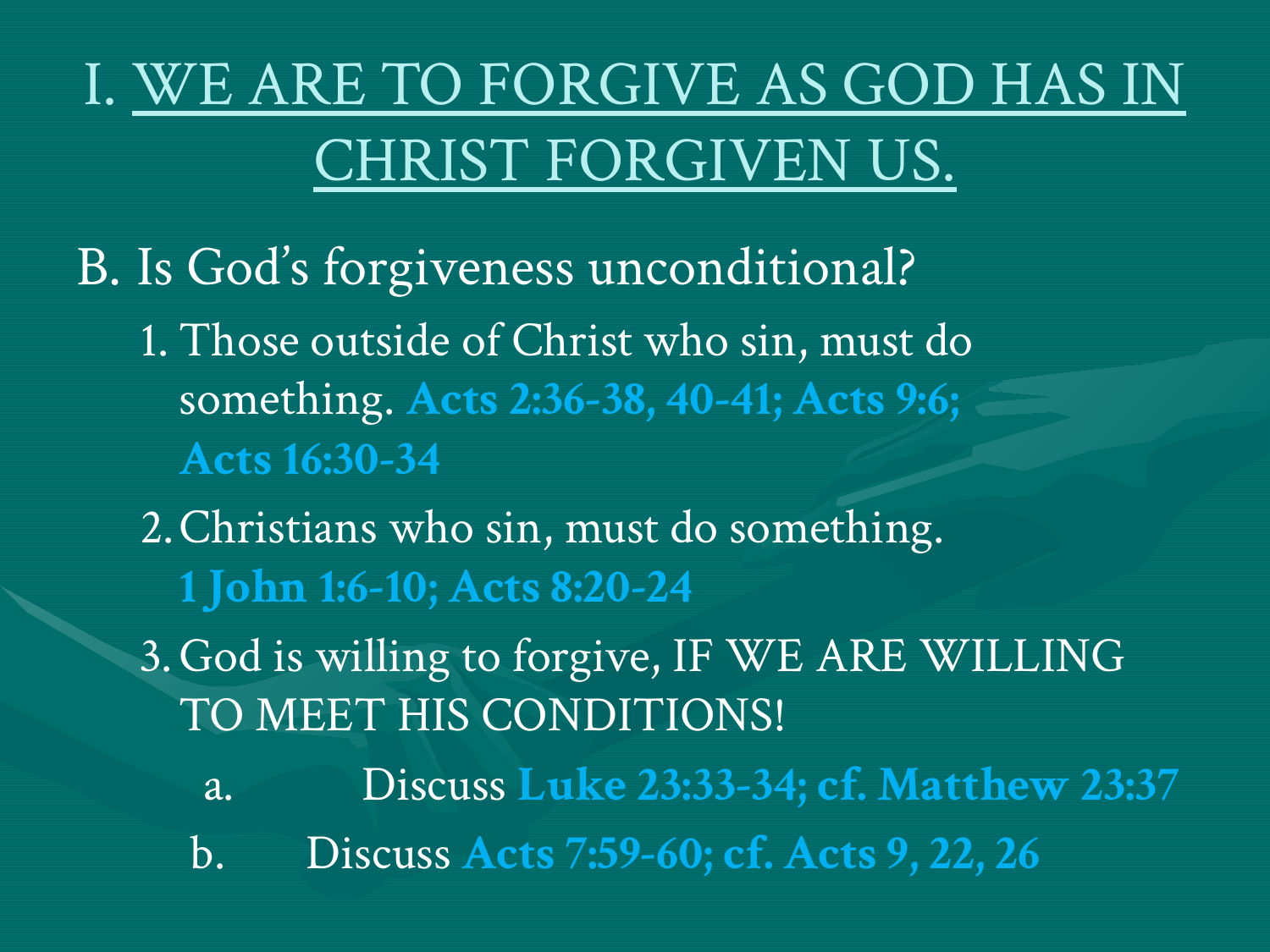

# I. WE ARE TO FORGIVE AS GOD HAS IN CHRIST FORGIVEN US.
B.	 Is God’s forgiveness unconditional?
1.	Those outside of Christ who sin, must do something. Acts 2:36-38, 40-41; Acts 9:6;
Acts 16:30-34
2.	Christians who sin, must do something.
1 John 1:6-10; Acts 8:20-24
3.	God is willing to forgive, IF WE ARE WILLING TO MEET HIS CONDITIONS!
a.		Discuss Luke 23:33-34; cf. Matthew 23:37
	 b.	Discuss Acts 7:59-60; cf. Acts 9, 22, 26